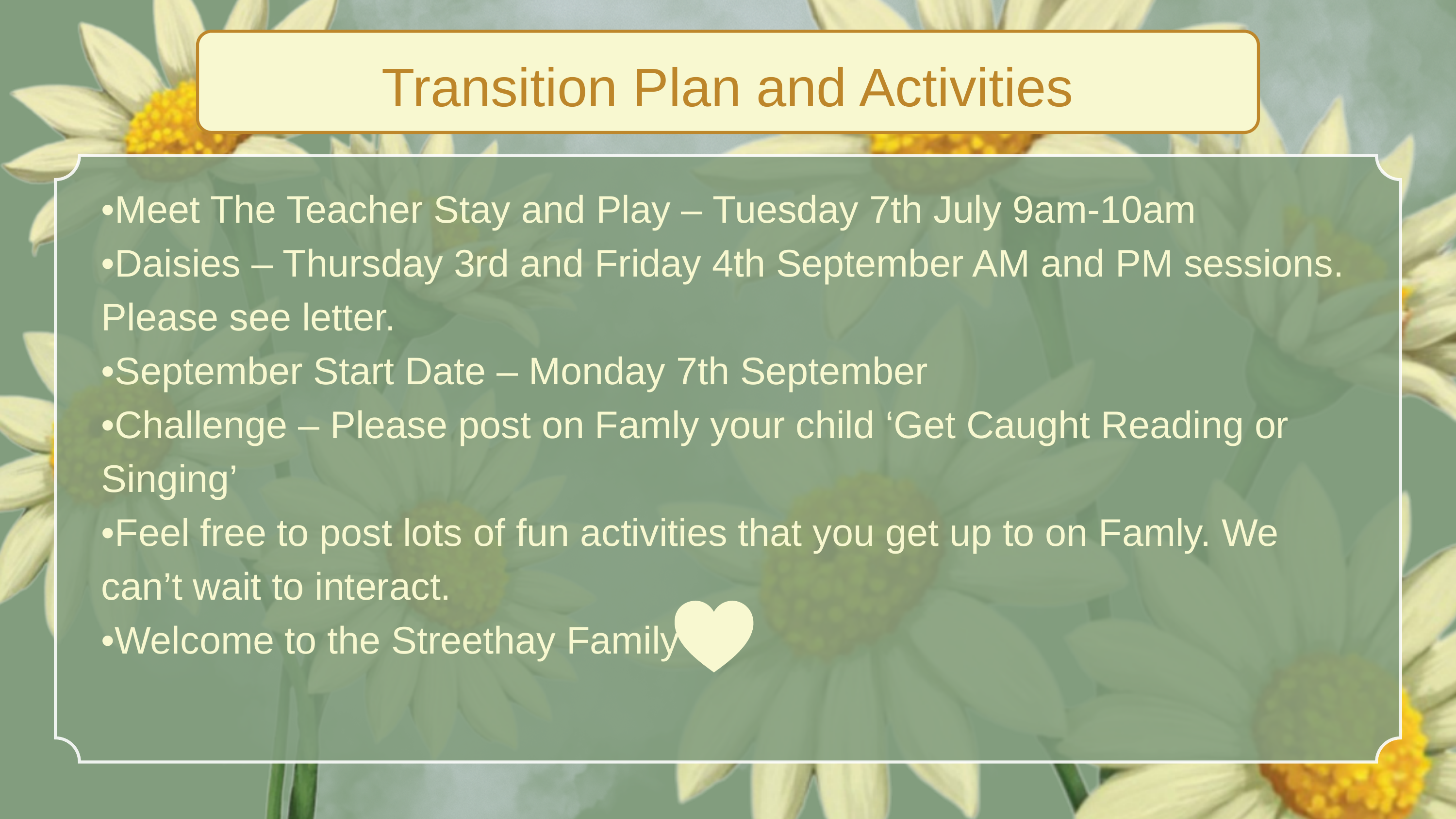

Transition Plan and Activities

•Meet The Teacher Stay and Play – Tuesday 7th July 9am-10am
•Daisies – Thursday 3rd and Friday 4th September AM and PM sessions. Please see letter.
•September Start Date – Monday 7th September
•Challenge – Please post on Famly your child ‘Get Caught Reading or Singing’
•Feel free to post lots of fun activities that you get up to on Famly. We can’t wait to interact.
•Welcome to the Streethay Family